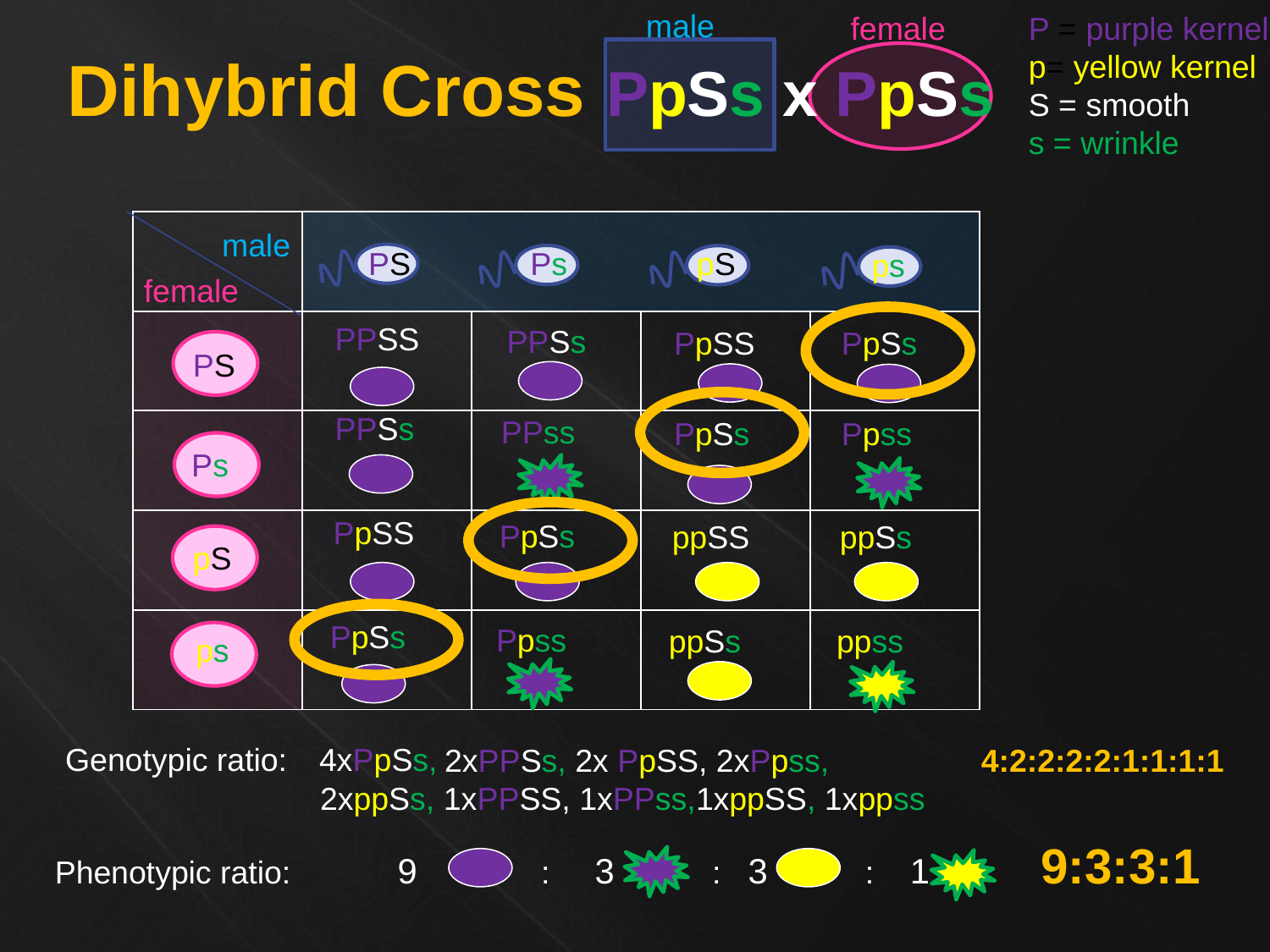

male
P = purple kernel
p= yellow kernel
S = smooth
s = wrinkle
female
# Dihybrid Cross PpSs x PpSs

|  |  |  |  |  |
| --- | --- | --- | --- | --- |
|  |  |  |  |  |
|  |  |  |  |  |
|  |  |  |  |  |
|  |  |  |  |  |
male
PS
Ps
pS
ps

female

PPSS
PPSs
PPSs

PpSS

PpSs

PS

PPSs
PPss
PpSs
Ppss

Ps

PpSS
PpSs
ppSS
ppSs

pS

PpSs
Ppss
ppSs
ppss

ps

Genotypic ratio: 	4xPpSs,
              2xPPSs, 2x PpSS, 2xPpss, 2xppSs, 1xPPSS, 1xPPss,1xppSS, 1xppss
4:2:2:2:2:1:1:1:1
9:3:3:1
Phenotypic ratio:            9              :     3           :   3           :    1